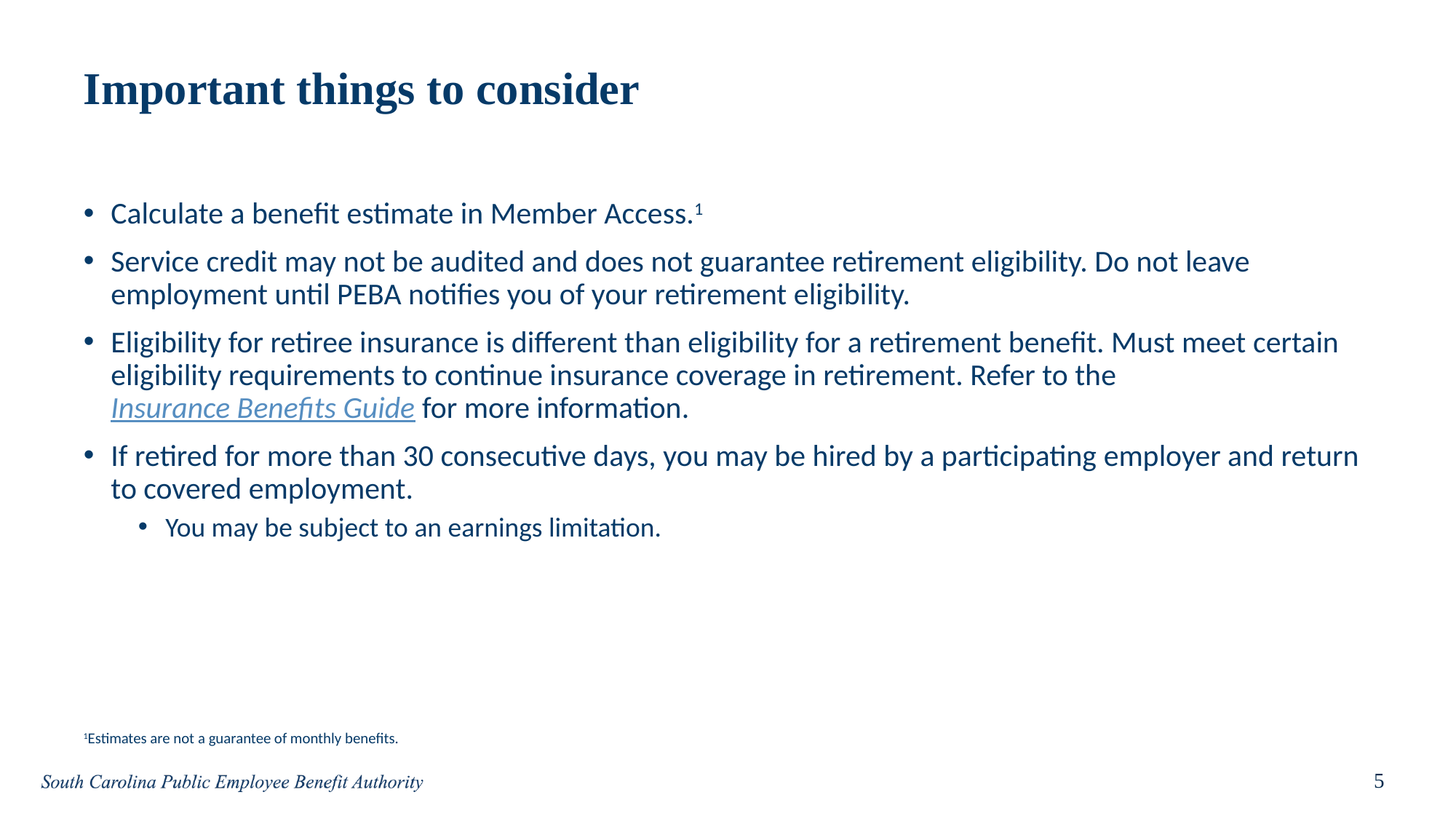

# Important things to consider
Calculate a benefit estimate in Member Access.1
Service credit may not be audited and does not guarantee retirement eligibility. Do not leave employment until PEBA notifies you of your retirement eligibility.
Eligibility for retiree insurance is different than eligibility for a retirement benefit. Must meet certain eligibility requirements to continue insurance coverage in retirement. Refer to the Insurance Benefits Guide for more information.
If retired for more than 30 consecutive days, you may be hired by a participating employer and return to covered employment.
You may be subject to an earnings limitation.

1Estimates are not a guarantee of monthly benefits.
5